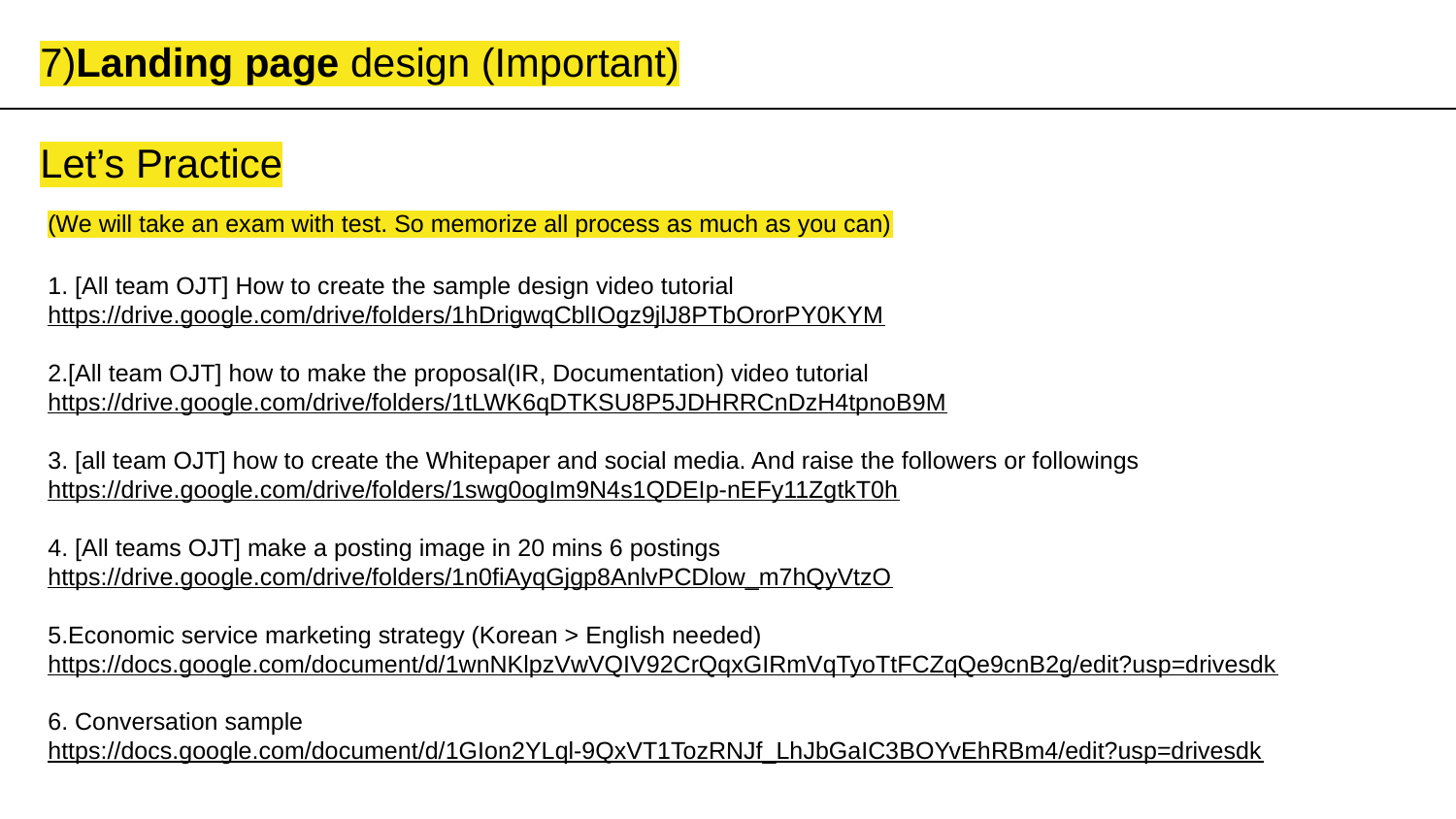

# 7)Landing page design (Important)
Let’s Practice
(We will take an exam with test. So memorize all process as much as you can)

1. [All team OJT] How to create the sample design video tutorial
https://drive.google.com/drive/folders/1hDrigwqCblIOgz9jlJ8PTbOrorPY0KYM

2.[All team OJT] how to make the proposal(IR, Documentation) video tutorial
https://drive.google.com/drive/folders/1tLWK6qDTKSU8P5JDHRRCnDzH4tpnoB9M

3. [all team OJT] how to create the Whitepaper and social media. And raise the followers or followings
https://drive.google.com/drive/folders/1swg0ogIm9N4s1QDEIp-nEFy11ZgtkT0h

4. [All teams OJT] make a posting image in 20 mins 6 postings
https://drive.google.com/drive/folders/1n0fiAyqGjgp8AnlvPCDlow_m7hQyVtzO

5.Economic service marketing strategy (Korean > English needed)
https://docs.google.com/document/d/1wnNKlpzVwVQIV92CrQqxGIRmVqTyoTtFCZqQe9cnB2g/edit?usp=drivesdk

6. Conversation sample
https://docs.google.com/document/d/1GIon2YLql-9QxVT1TozRNJf_LhJbGaIC3BOYvEhRBm4/edit?usp=drivesdk